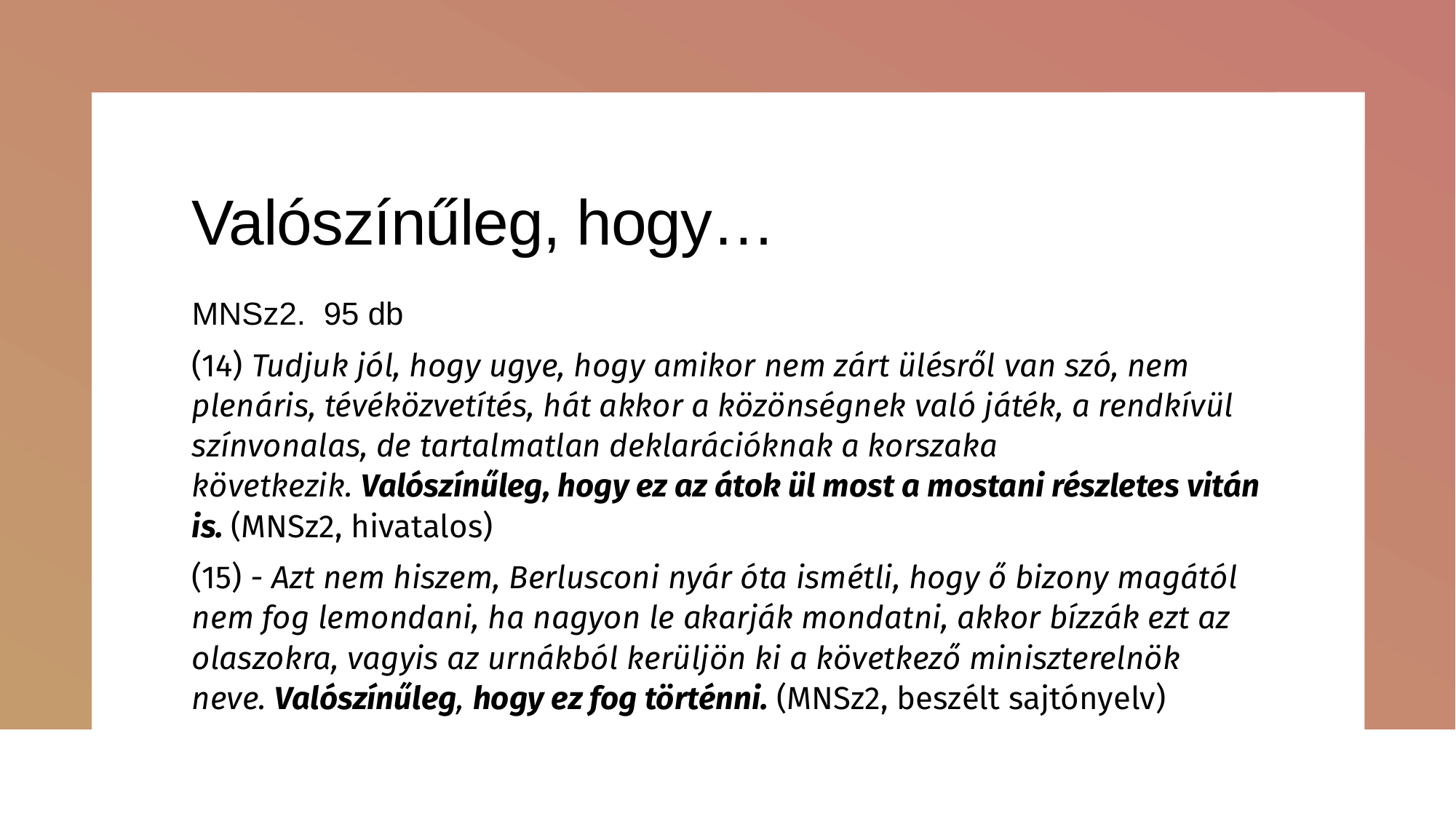

# Valószínűleg, hogy…
MNSz2.  95 db
(14) Tudjuk jól, hogy ugye, hogy amikor nem zárt ülésről van szó, nem plenáris, tévéközvetítés, hát akkor a közönségnek való játék, a rendkívül színvonalas, de tartalmatlan deklarációknak a korszaka következik. Valószínűleg, hogy ez az átok ül most a mostani részletes vitán is. (MNSz2, hivatalos)
(15) - Azt nem hiszem, Berlusconi nyár óta ismétli, hogy ő bizony magától nem fog lemondani, ha nagyon le akarják mondatni, akkor bízzák ezt az olaszokra, vagyis az urnákból kerüljön ki a következő miniszterelnök neve. Valószínűleg, hogy ez fog történni. (MNSz2, beszélt sajtónyelv)